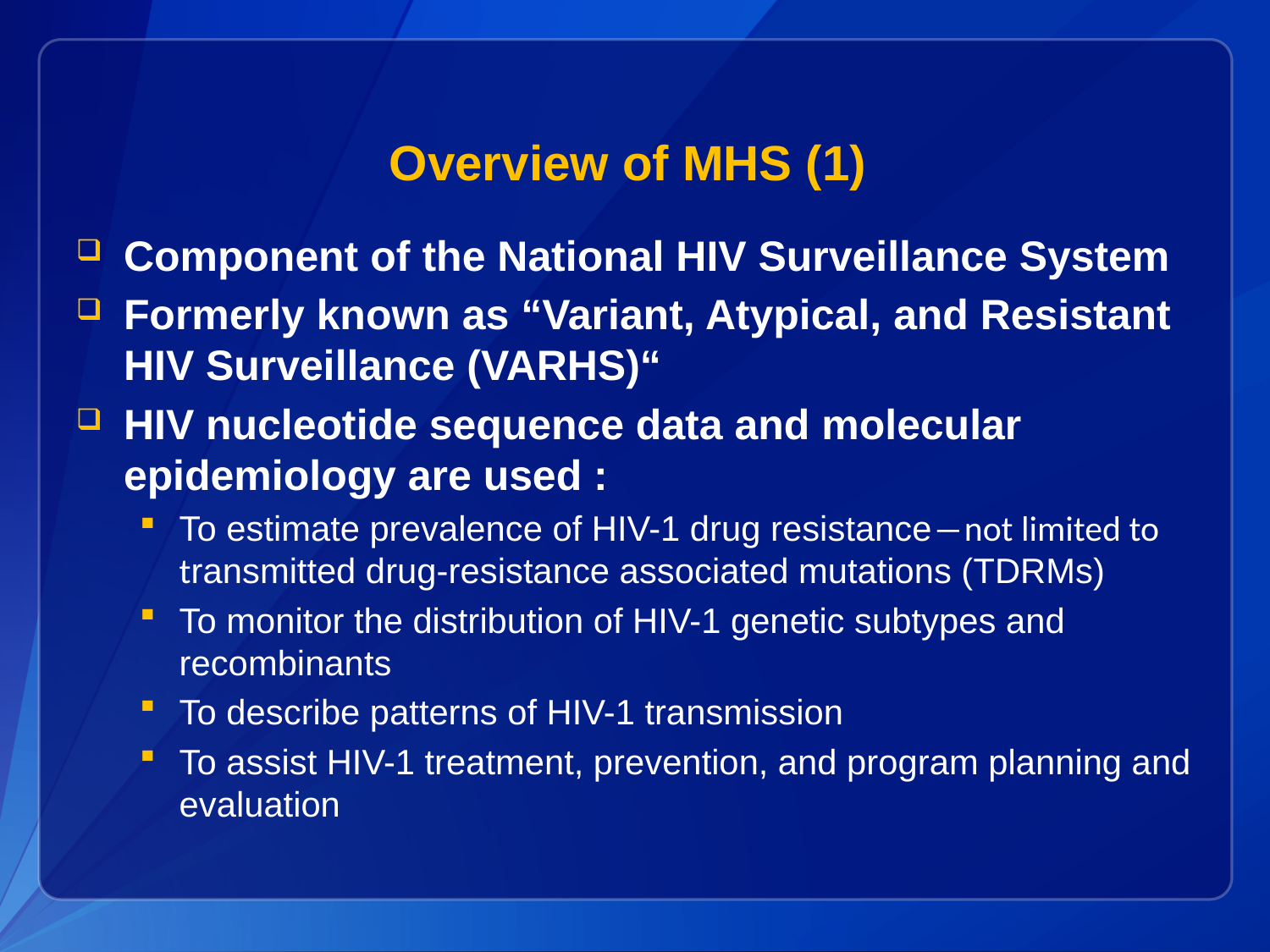

# Overview of MHS (1)
Component of the National HIV Surveillance System
Formerly known as “Variant, Atypical, and Resistant HIV Surveillance (VARHS)“
HIV nucleotide sequence data and molecular epidemiology are used :
To estimate prevalence of HIV-1 drug resistance―not limited to  transmitted drug-resistance associated mutations (TDRMs)
To monitor the distribution of HIV-1 genetic subtypes and recombinants
To describe patterns of HIV-1 transmission
To assist HIV-1 treatment, prevention, and program planning and evaluation